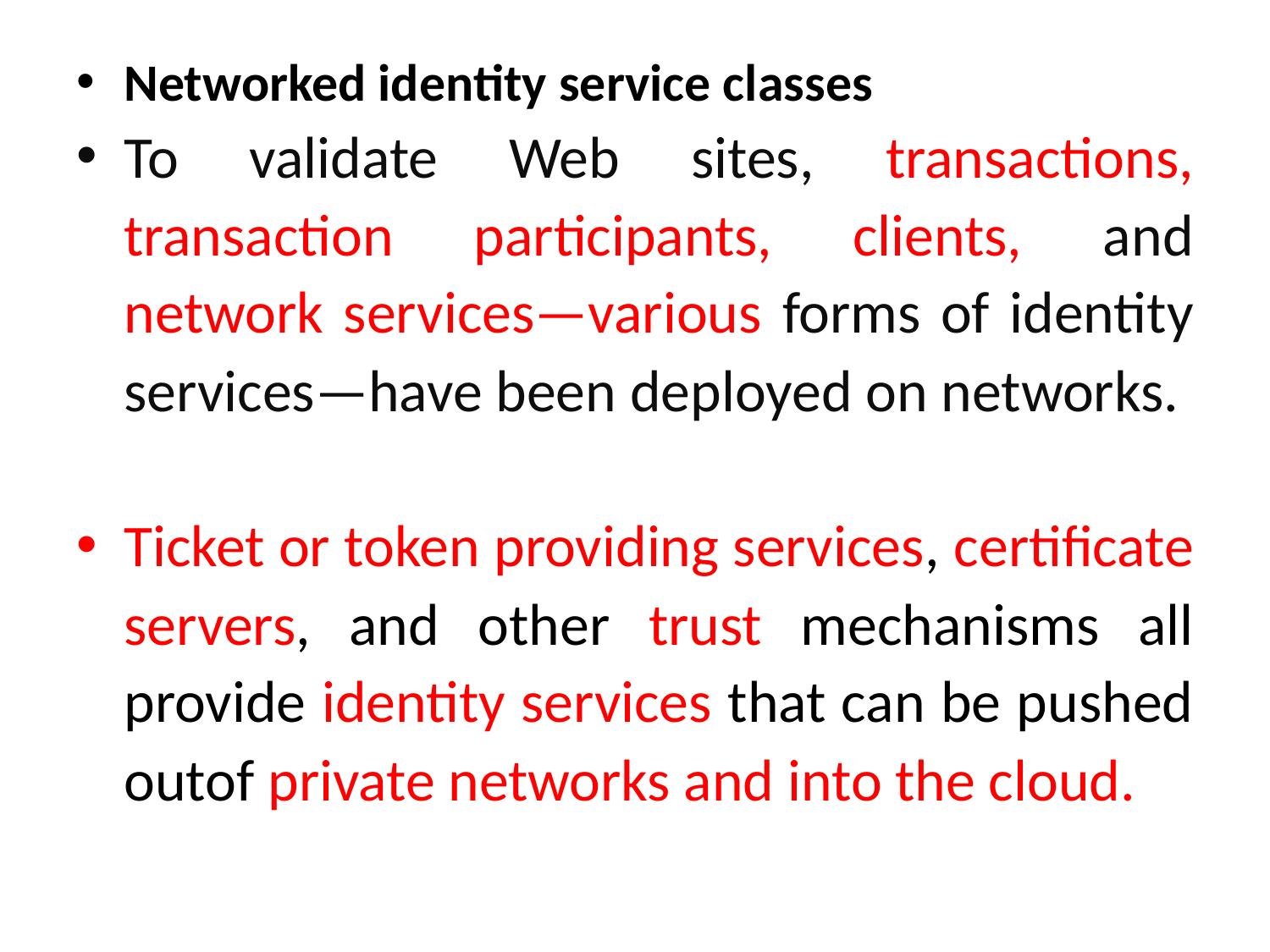

Networked identity service classes
To validate Web sites, transactions, transaction participants, clients, and network services—various forms of identity services—have been deployed on networks.

Ticket or token providing services, certificate servers, and other trust mechanisms all provide identity services that can be pushed outof private networks and into the cloud.